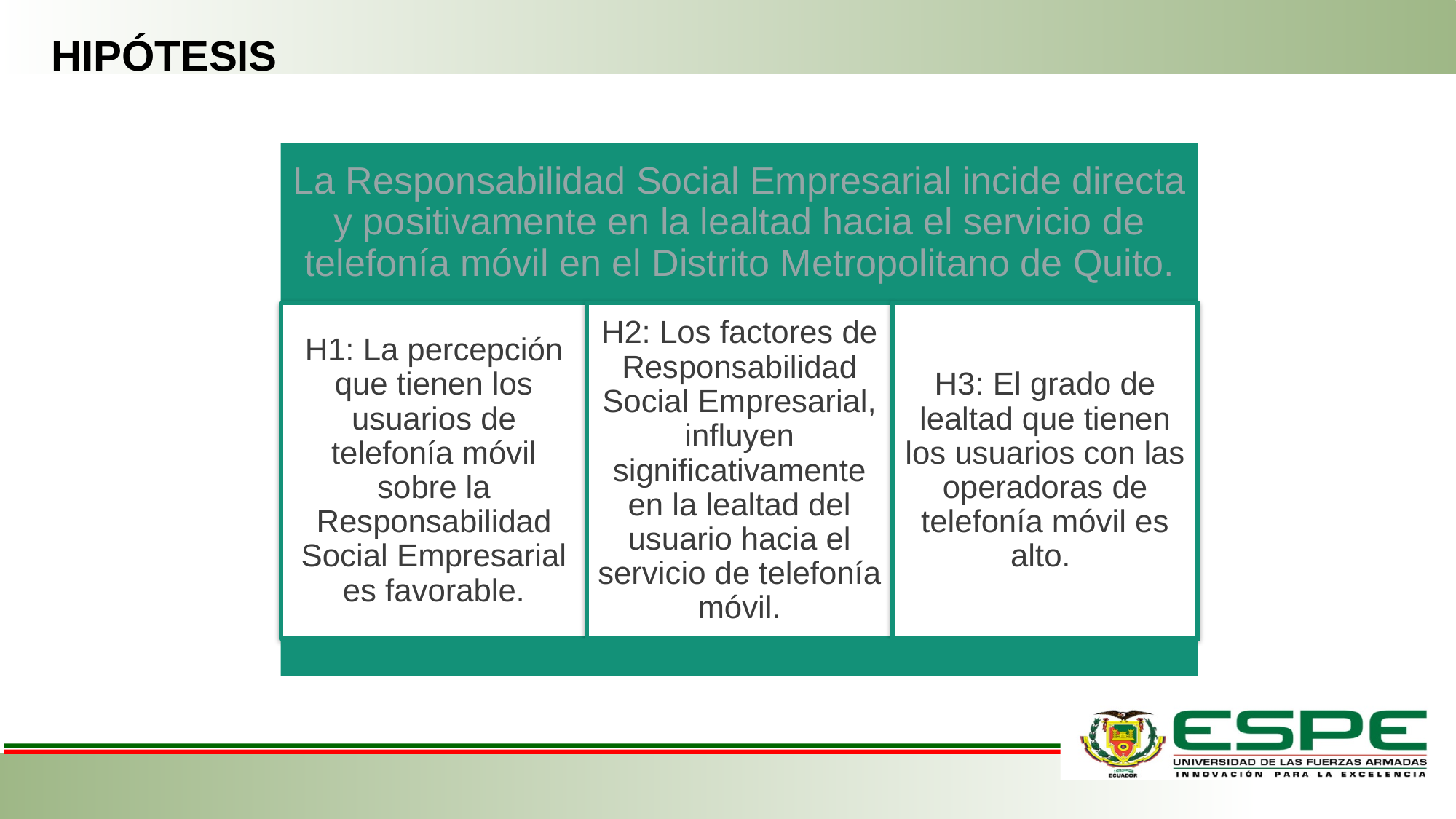

HIPÓTESIS
La Responsabilidad Social Empresarial incide directa y positivamente en la lealtad hacia el servicio de telefonía móvil en el Distrito Metropolitano de Quito.
H1: La percepción que tienen los usuarios de telefonía móvil sobre la Responsabilidad Social Empresarial es favorable.
H2: Los factores de Responsabilidad Social Empresarial, influyen significativamente en la lealtad del usuario hacia el servicio de telefonía móvil.
H3: El grado de lealtad que tienen los usuarios con las operadoras de telefonía móvil es alto.